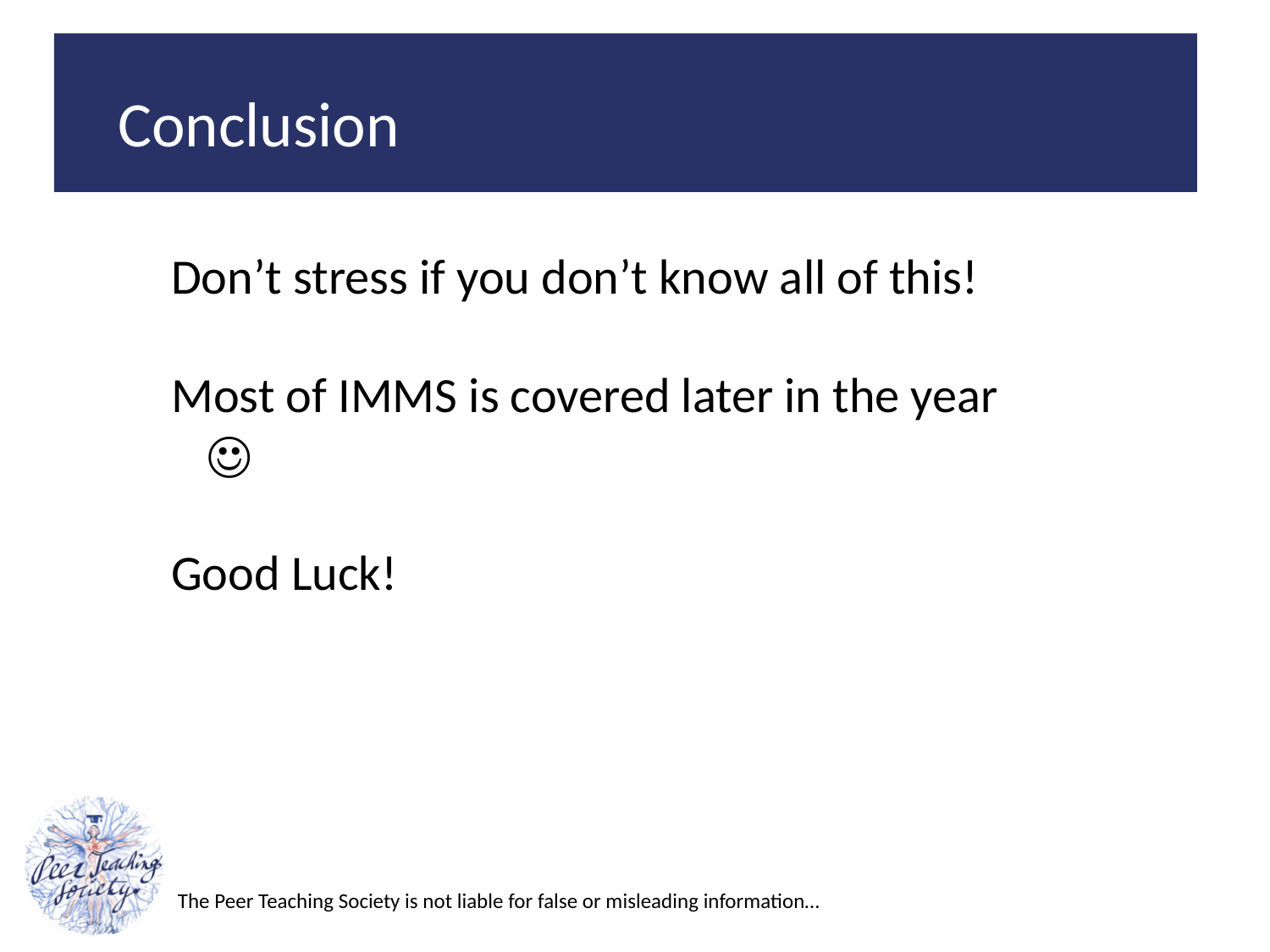

Conclusion
Don’t stress if you don’t know all of this!

Most of IMMS is covered later in the year ☺

Good Luck!